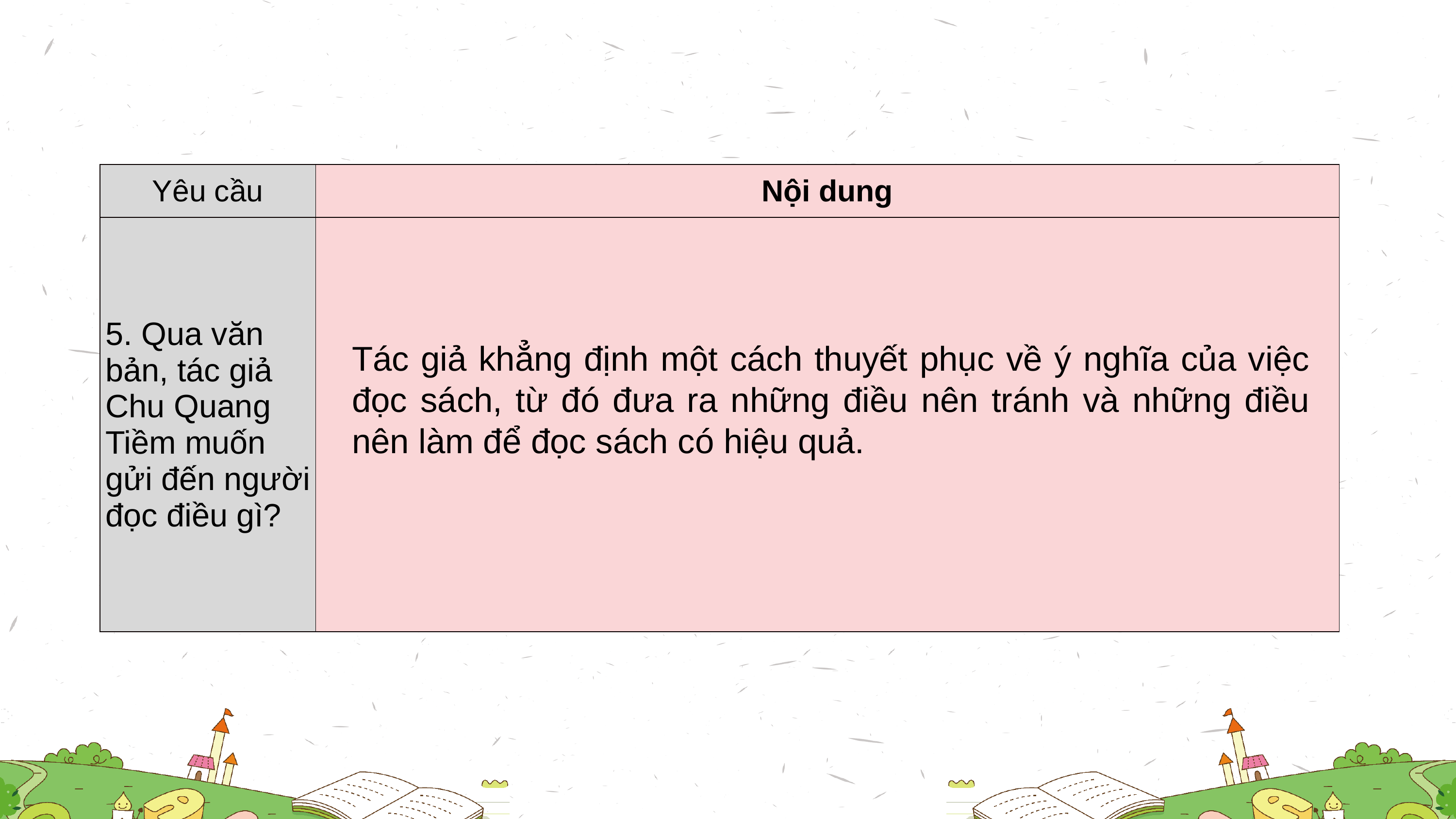

| Yêu cầu | Nội dung |  |
| --- | --- | --- |
| 5. Qua văn bản, tác giả Chu Quang Tiềm muốn gửi đến người đọc điều gì? |  |  |
Tác giả khẳng định một cách thuyết phục về ý nghĩa của việc đọc sách, từ đó đưa ra những điều nên tránh và những điều nên làm để đọc sách có hiệu quả.